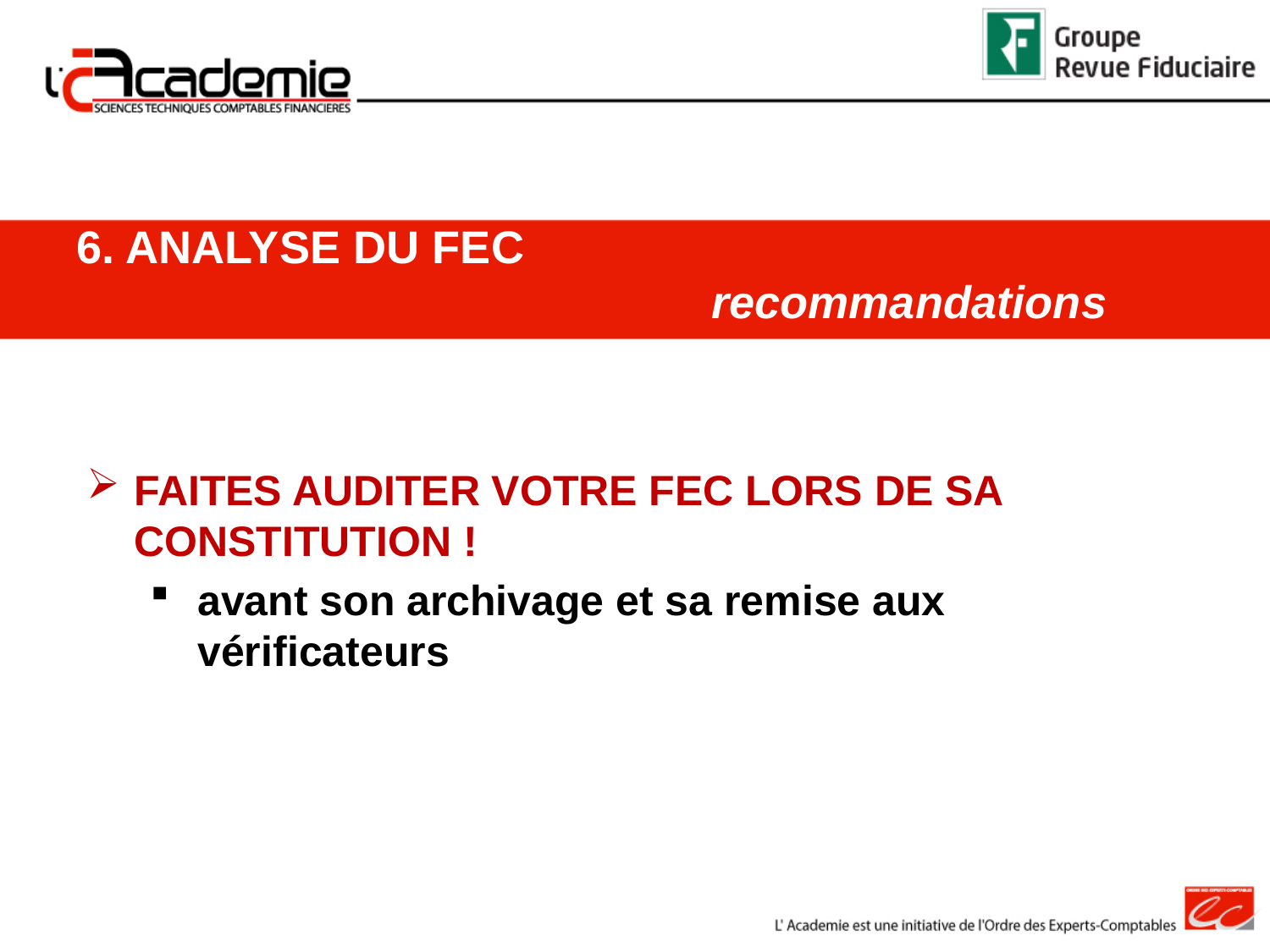

6. ANALYSE DU FEC
					recommandations

FAITES AUDITER VOTRE FEC LORS DE SA CONSTITUTION !
avant son archivage et sa remise aux vérificateurs